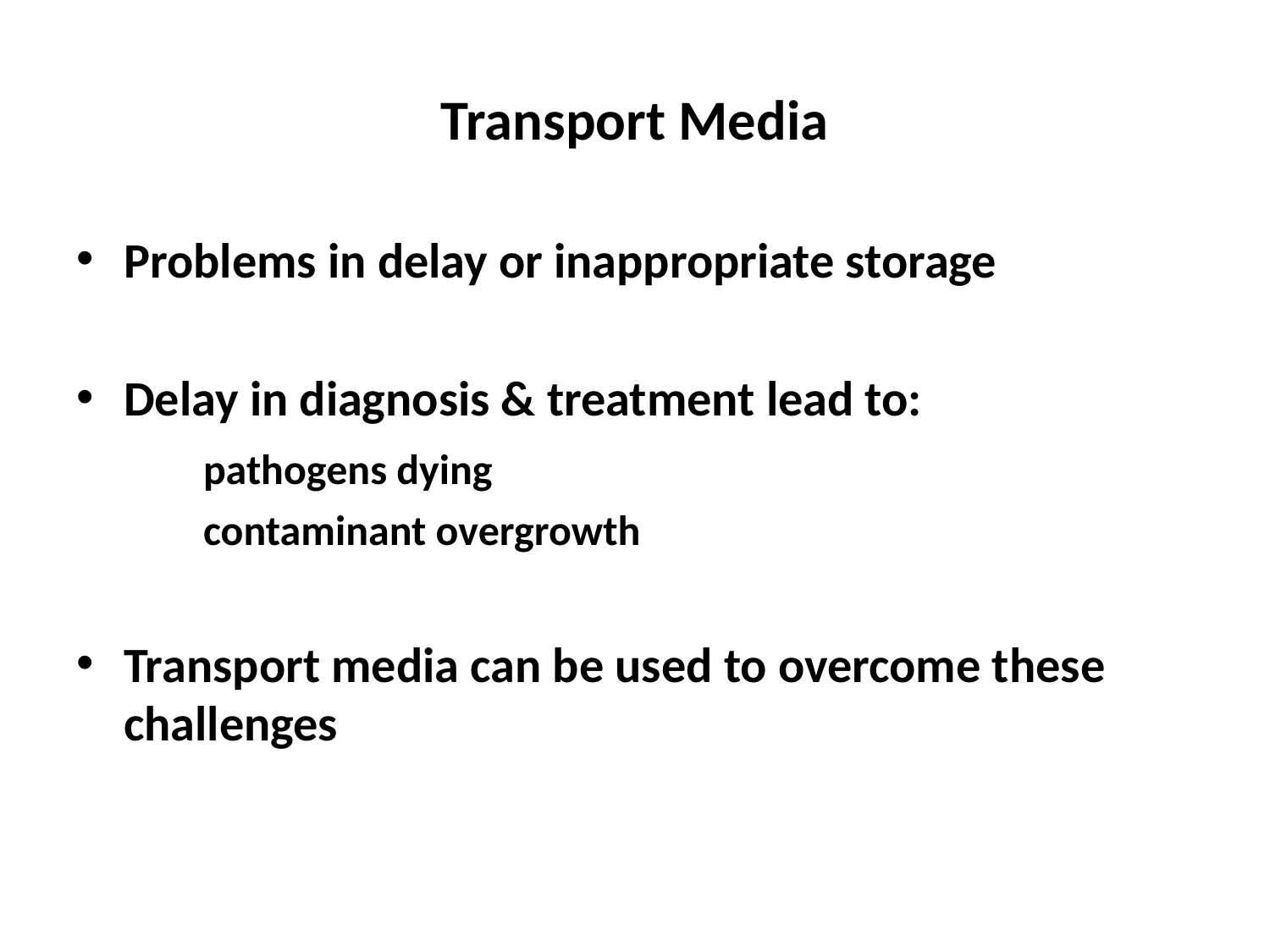

# Transport Media
Problems in delay or inappropriate storage

Delay in diagnosis & treatment lead to:
	pathogens dying
	contaminant overgrowth

Transport media can be used to overcome these challenges